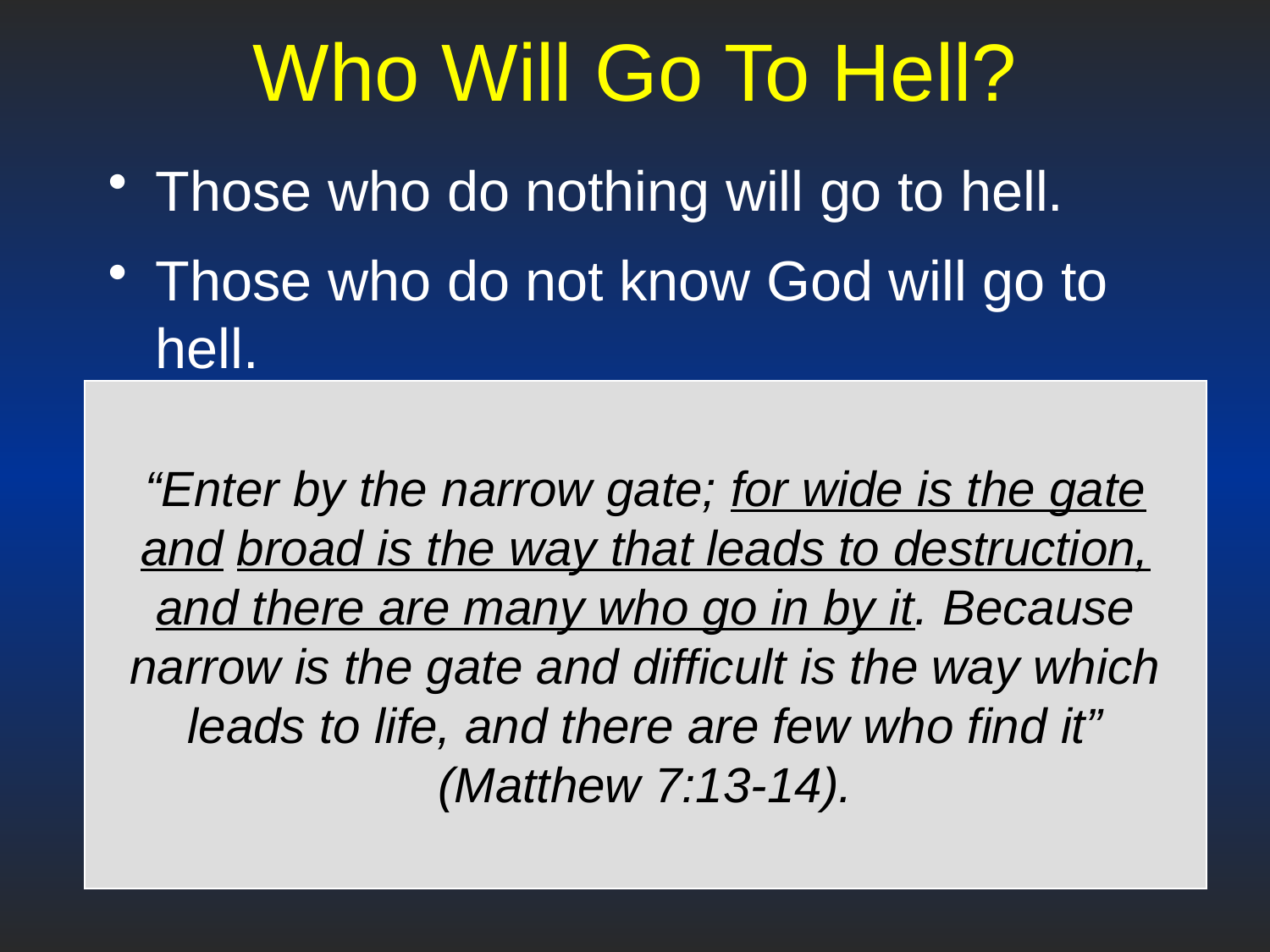

# Who Will Go To Hell?
Those who do nothing will go to hell.
Those who do not know God will go to hell.
Those who do not obey the gospel will go to hell.
Most religious people will go to hell.
Those who are unfaithful will go to hell.
Most people are going to hell.
“Enter by the narrow gate; for wide is the gate and broad is the way that leads to destruction, and there are many who go in by it. Because narrow is the gate and difficult is the way which leads to life, and there are few who find it”
(Matthew 7:13-14).